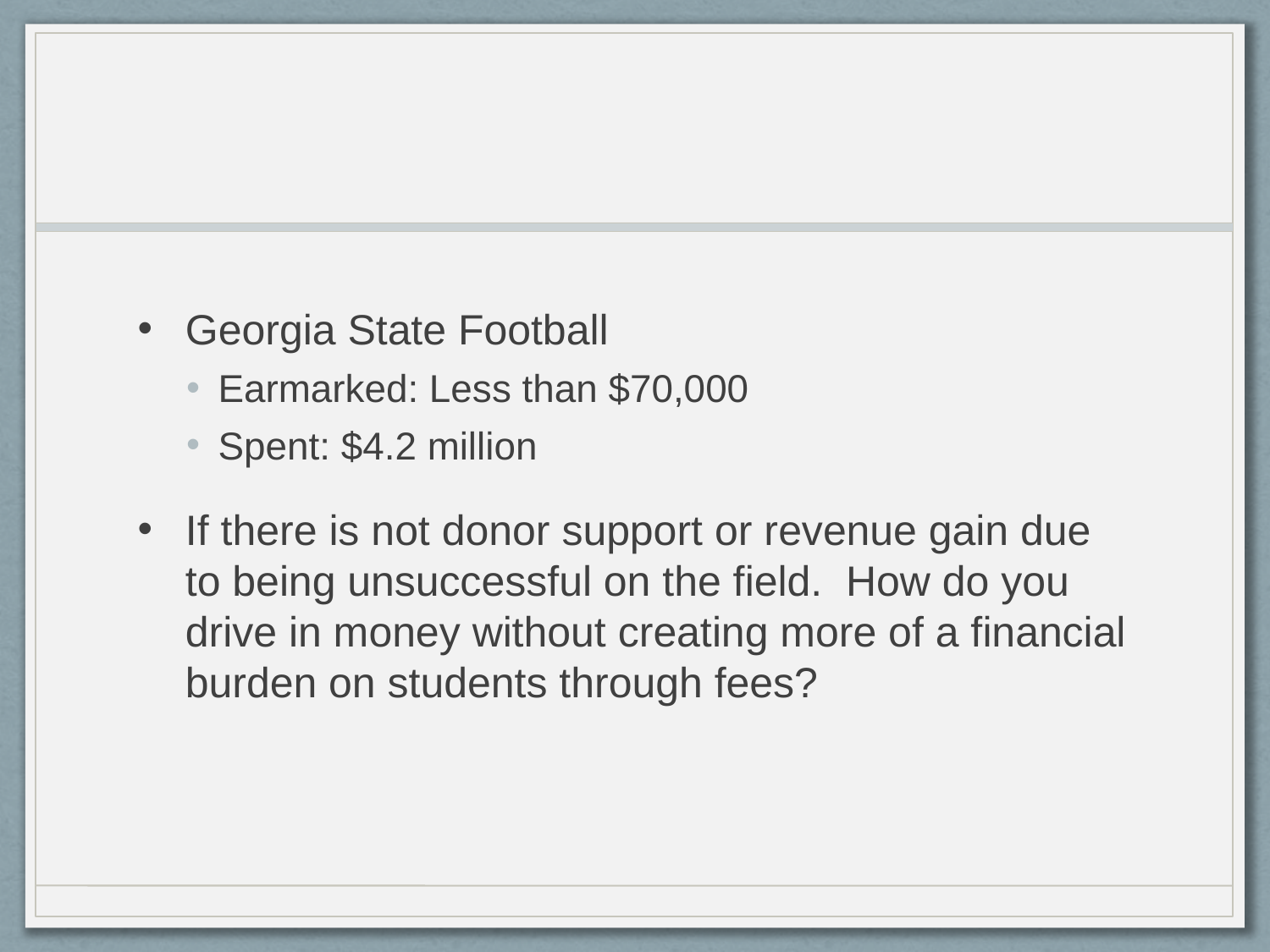

#
Georgia State Football
Earmarked: Less than $70,000
Spent: $4.2 million
If there is not donor support or revenue gain due to being unsuccessful on the field.  How do you drive in money without creating more of a financial burden on students through fees?